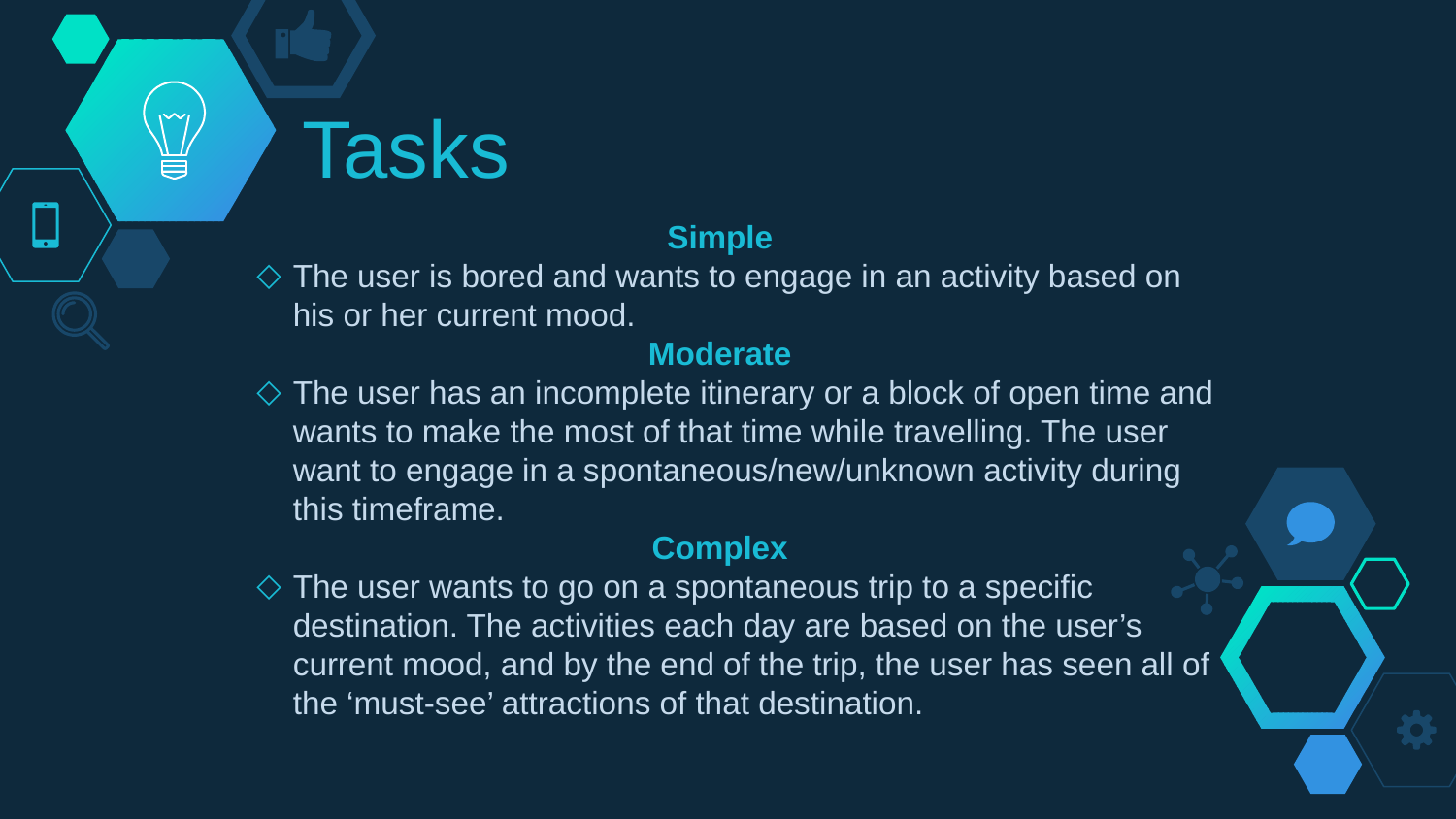

# Tasks
Simple
The user is bored and wants to engage in an activity based on his or her current mood.
Moderate
The user has an incomplete itinerary or a block of open time and wants to make the most of that time while travelling. The user want to engage in a spontaneous/new/unknown activity during this timeframe.
Complex
The user wants to go on a spontaneous trip to a specific destination. The activities each day are based on the user’s current mood, and by the end of the trip, the user has seen all of the ‘must-see’ attractions of that destination.